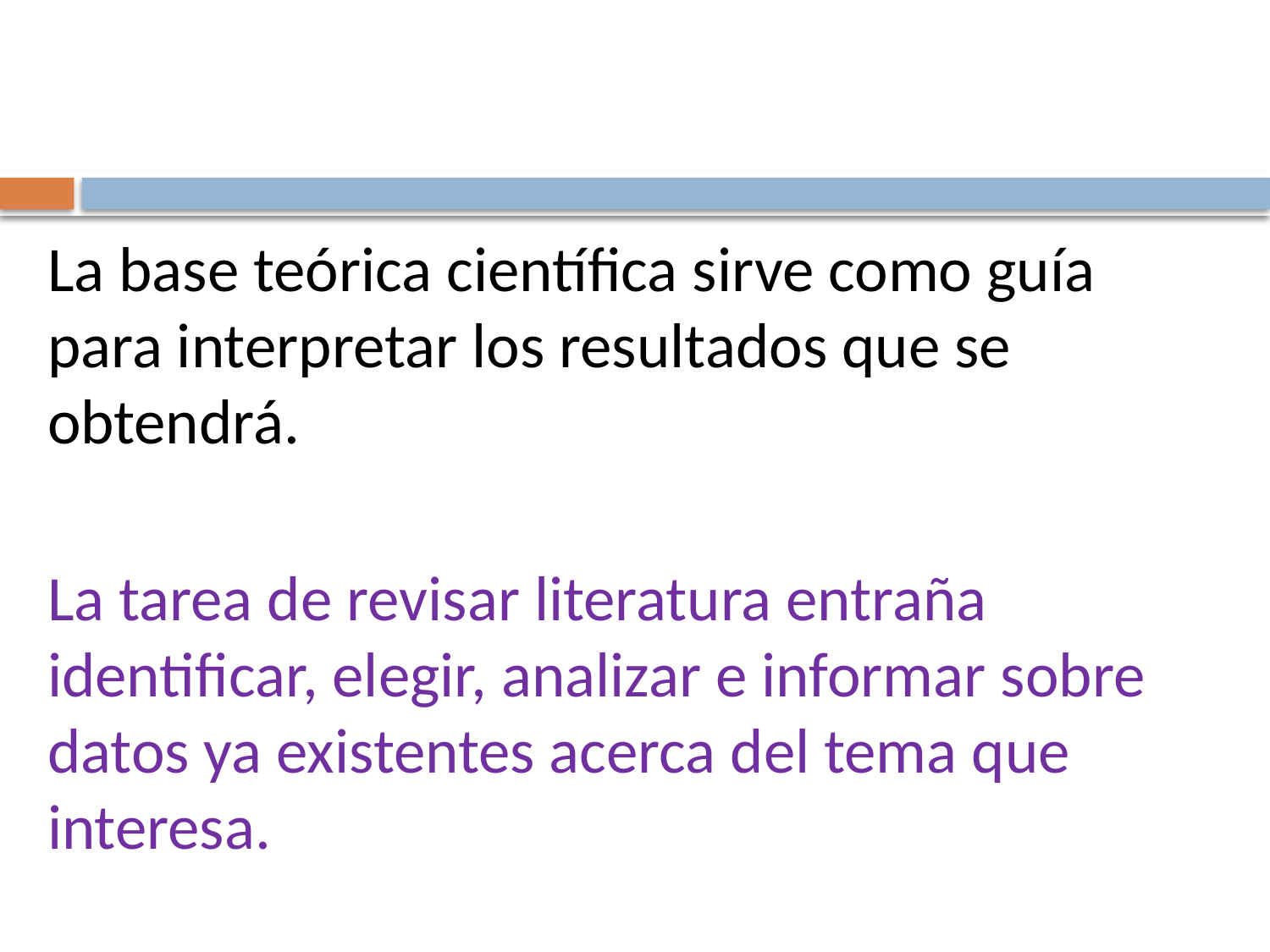

#
La base teórica científica sirve como guía para interpretar los resultados que se obtendrá.

La tarea de revisar literatura entraña identificar, elegir, analizar e informar sobre datos ya existentes acerca del tema que interesa.